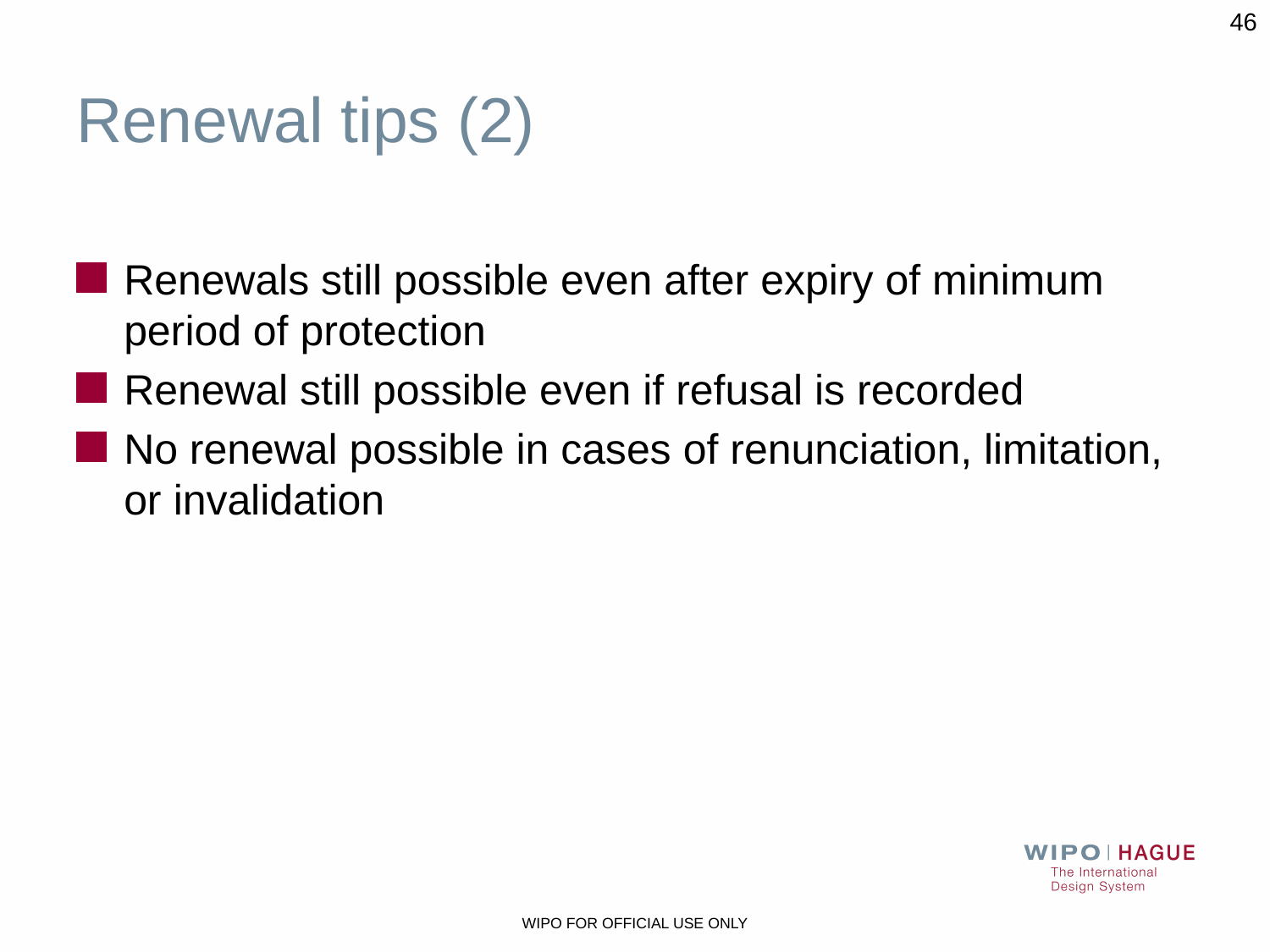

46
# Renewal tips (2)
Renewals still possible even after expiry of minimum period of protection
Renewal still possible even if refusal is recorded
No renewal possible in cases of renunciation, limitation, or invalidation